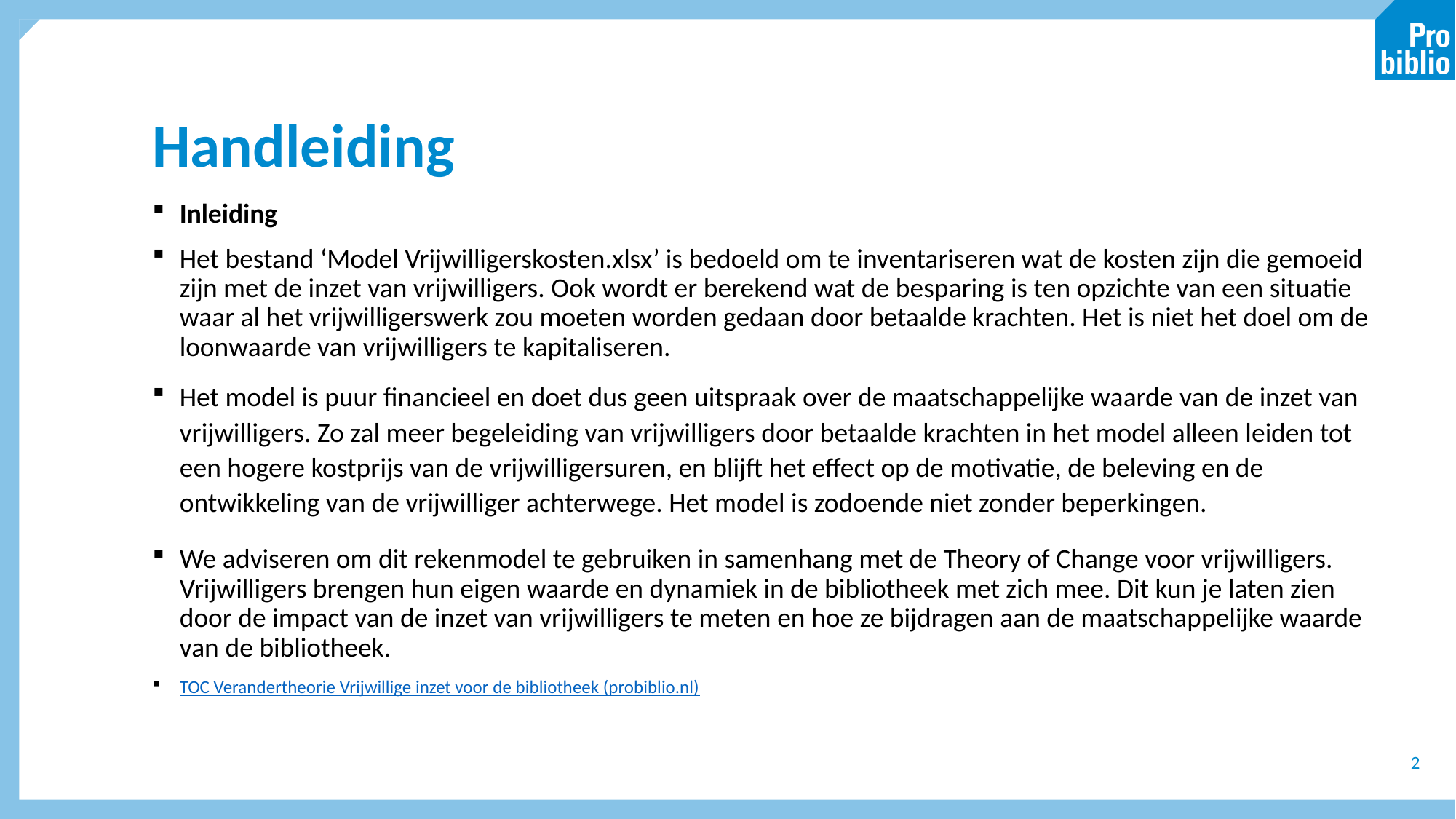

# Handleiding
Inleiding
Het bestand ‘Model Vrijwilligerskosten.xlsx’ is bedoeld om te inventariseren wat de kosten zijn die gemoeid zijn met de inzet van vrijwilligers. Ook wordt er berekend wat de besparing is ten opzichte van een situatie waar al het vrijwilligerswerk zou moeten worden gedaan door betaalde krachten. Het is niet het doel om de loonwaarde van vrijwilligers te kapitaliseren.
Het model is puur financieel en doet dus geen uitspraak over de maatschappelijke waarde van de inzet van vrijwilligers. Zo zal meer begeleiding van vrijwilligers door betaalde krachten in het model alleen leiden tot een hogere kostprijs van de vrijwilligersuren, en blijft het effect op de motivatie, de beleving en de ontwikkeling van de vrijwilliger achterwege. Het model is zodoende niet zonder beperkingen.
We adviseren om dit rekenmodel te gebruiken in samenhang met de Theory of Change voor vrijwilligers. Vrijwilligers brengen hun eigen waarde en dynamiek in de bibliotheek met zich mee. Dit kun je laten zien door de impact van de inzet van vrijwilligers te meten en hoe ze bijdragen aan de maatschappelijke waarde van de bibliotheek.
TOC Verandertheorie Vrijwillige inzet voor de bibliotheek (probiblio.nl)

2